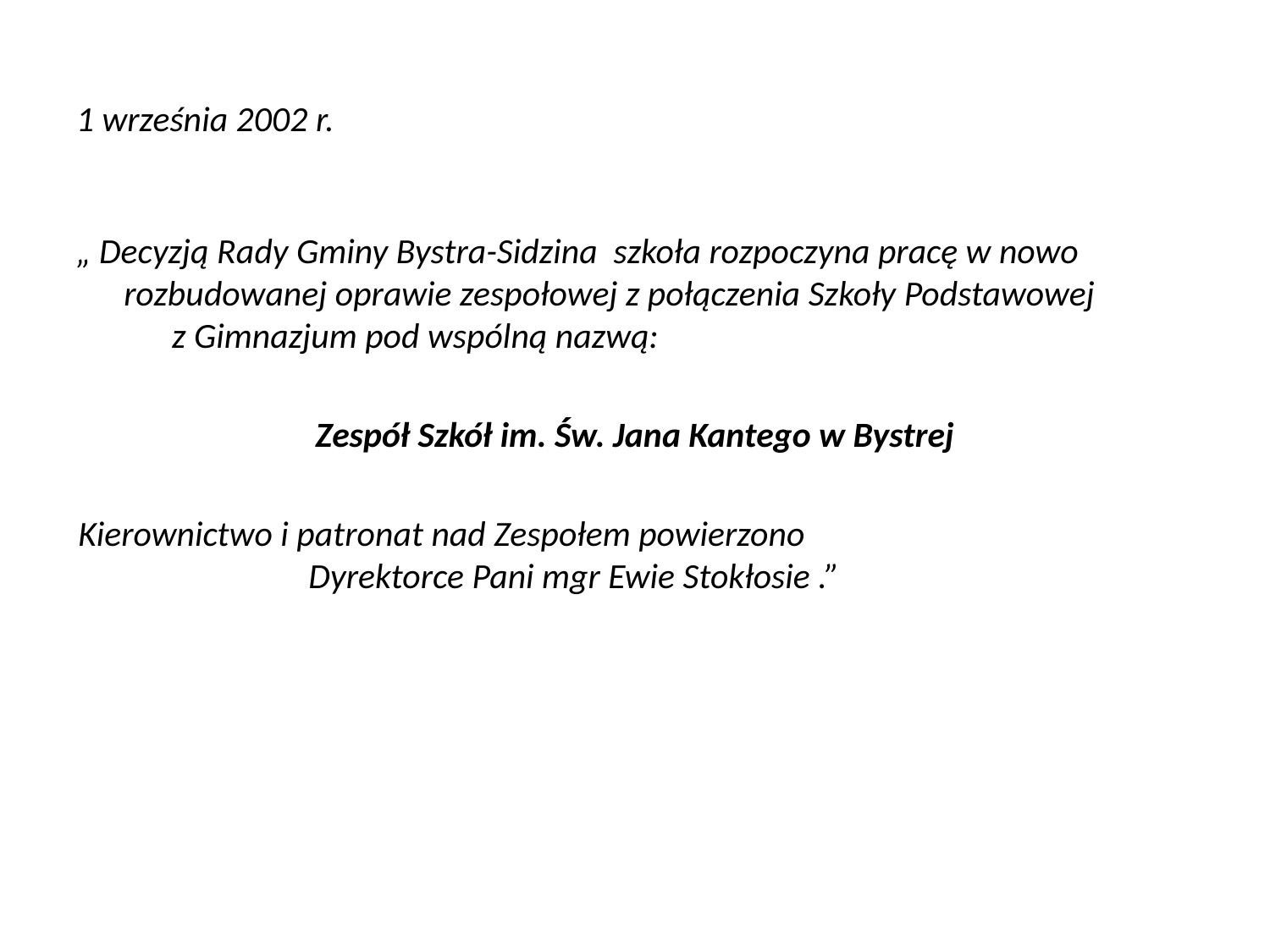

# 1 września 2002 r.
„ Decyzją Rady Gminy Bystra-Sidzina  szkoła rozpoczyna pracę w nowo rozbudowanej oprawie zespołowej z połączenia Szkoły Podstawowej                   z Gimnazjum pod wspólną nazwą:

Zespół Szkół im. Św. Jana Kantego w Bystrej

Kierownictwo i patronat nad Zespołem powierzono                                                  Dyrektorce Pani mgr Ewie Stokłosie .”